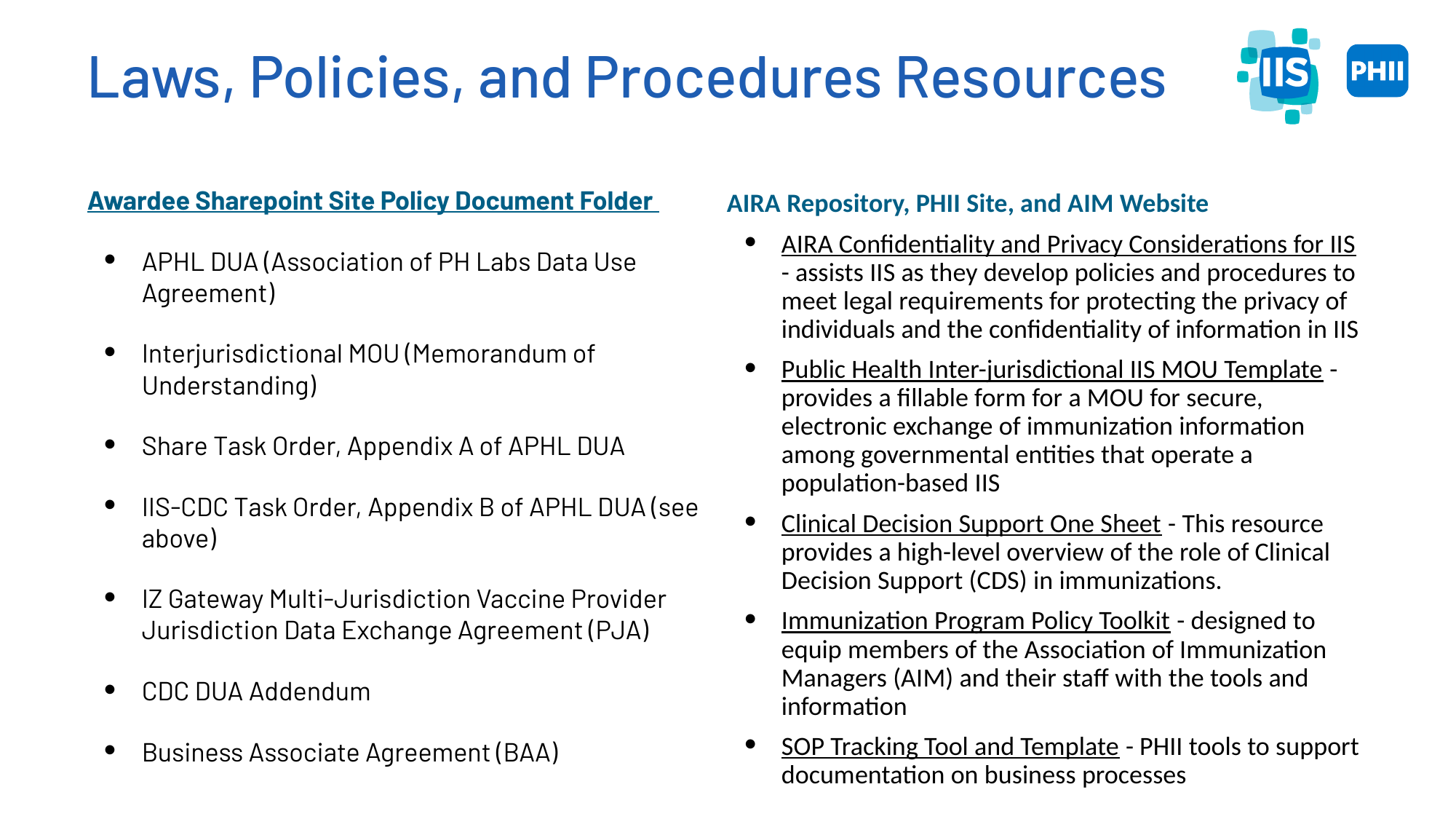

# Laws, Policies, and Procedures Resources
Awardee Sharepoint Site Policy Document Folder
APHL DUA (Association of PH Labs Data Use Agreement)
Interjurisdictional MOU (Memorandum of Understanding)
Share Task Order, Appendix A of APHL DUA
IIS-CDC Task Order, Appendix B of APHL DUA (see above)
IZ Gateway Multi-Jurisdiction Vaccine Provider Jurisdiction Data Exchange Agreement (PJA)
CDC DUA Addendum
Business Associate Agreement (BAA)
AIRA Repository, PHII Site, and AIM Website
AIRA Confidentiality and Privacy Considerations for IIS - assists IIS as they develop policies and procedures to meet legal requirements for protecting the privacy of individuals and the confidentiality of information in IIS
Public Health Inter-jurisdictional IIS MOU Template - provides a fillable form for a MOU for secure, electronic exchange of immunization information among governmental entities that operate a population-based IIS
Clinical Decision Support One Sheet - This resource provides a high-level overview of the role of Clinical Decision Support (CDS) in immunizations.
Immunization Program Policy Toolkit - designed to equip members of the Association of Immunization Managers (AIM) and their staff with the tools and information
SOP Tracking Tool and Template - PHII tools to support documentation on business processes